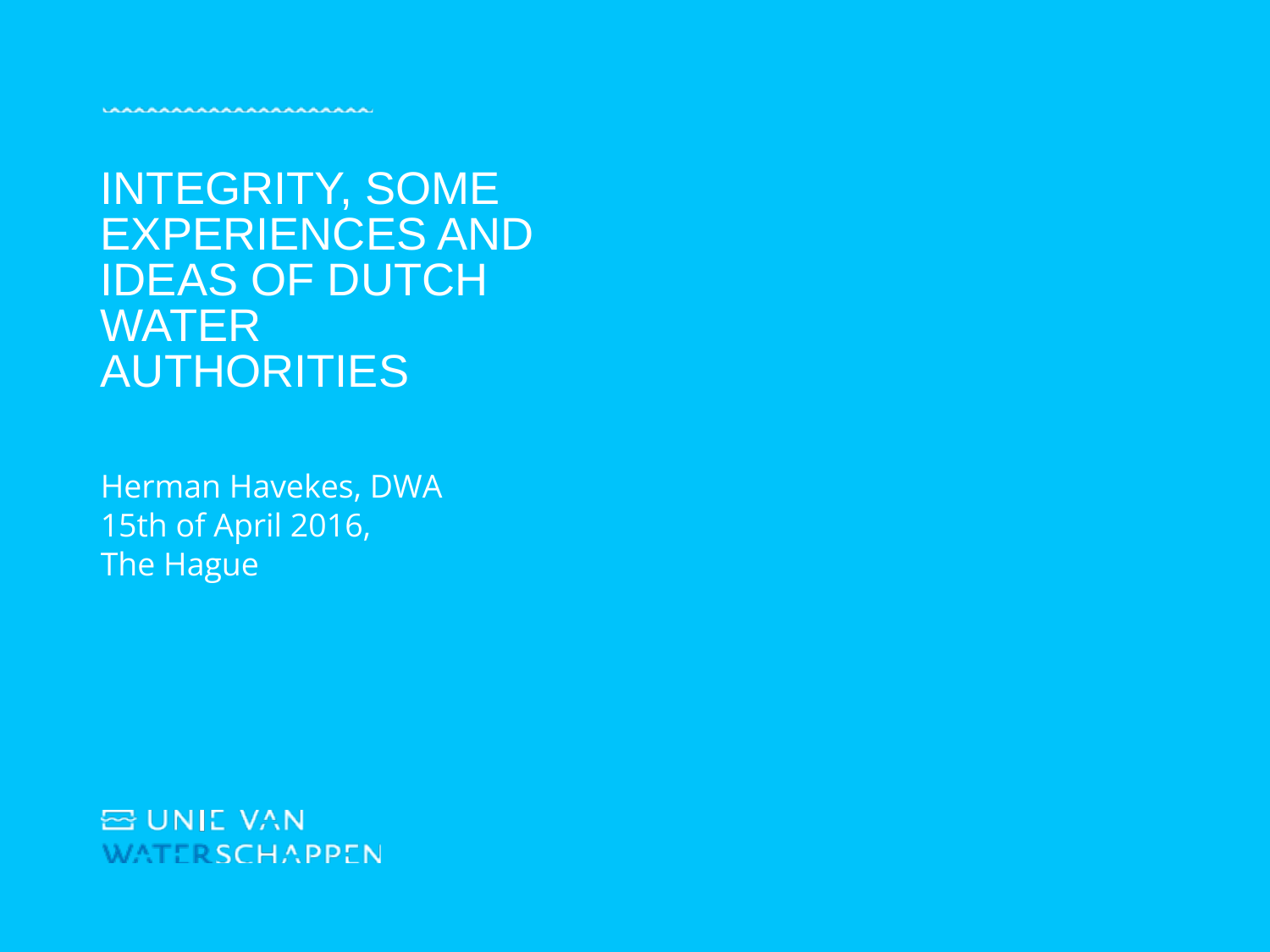

# Integrity, some experiences and ideas of Dutch Water Authorities
Herman Havekes, DWA
15th of April 2016,
The Hague